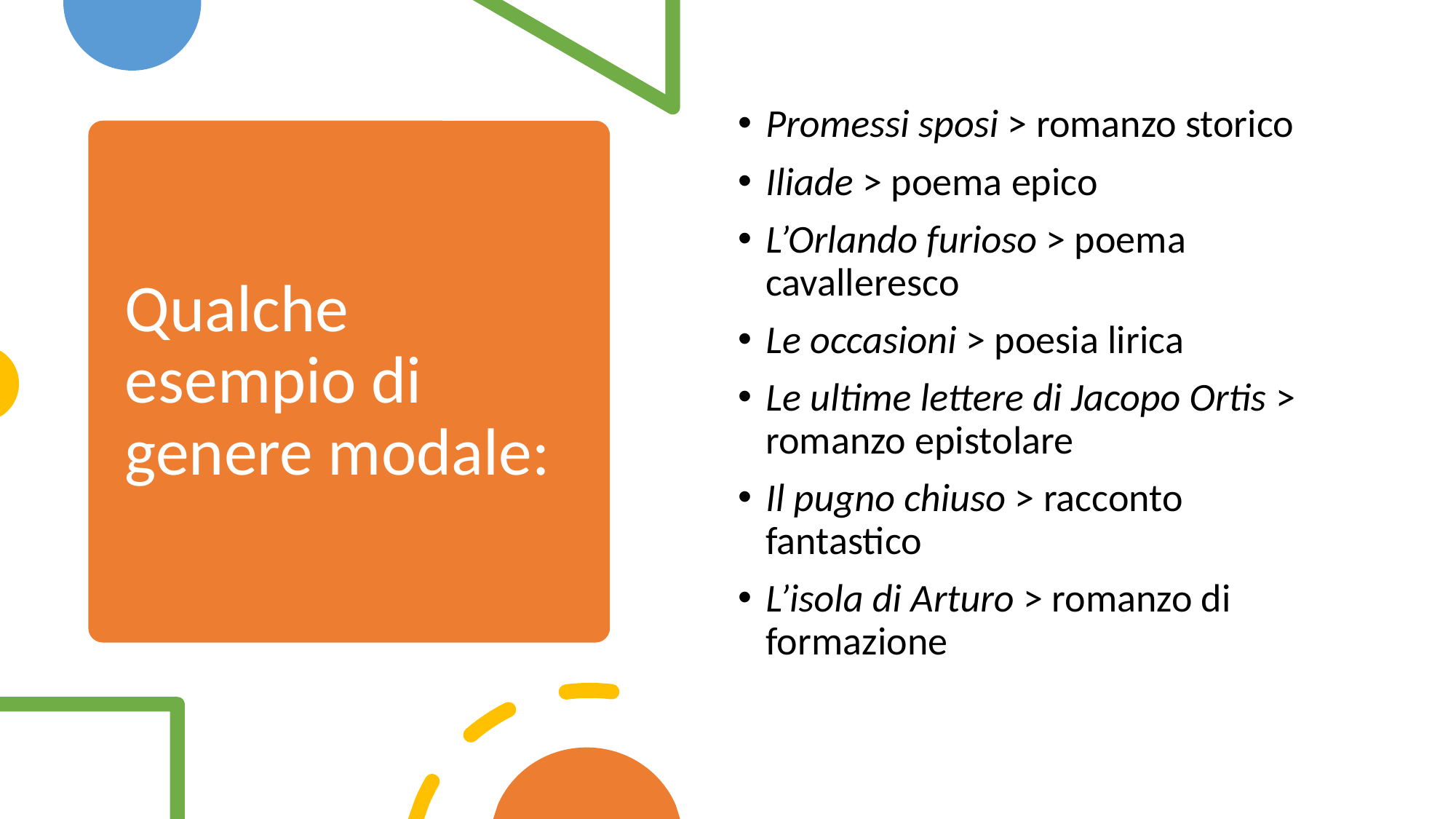

Promessi sposi > romanzo storico
Iliade > poema epico
L’Orlando furioso > poema cavalleresco
Le occasioni > poesia lirica
Le ultime lettere di Jacopo Ortis > romanzo epistolare
Il pugno chiuso > racconto fantastico
L’isola di Arturo > romanzo di formazione

# Qualche esempio di genere modale: